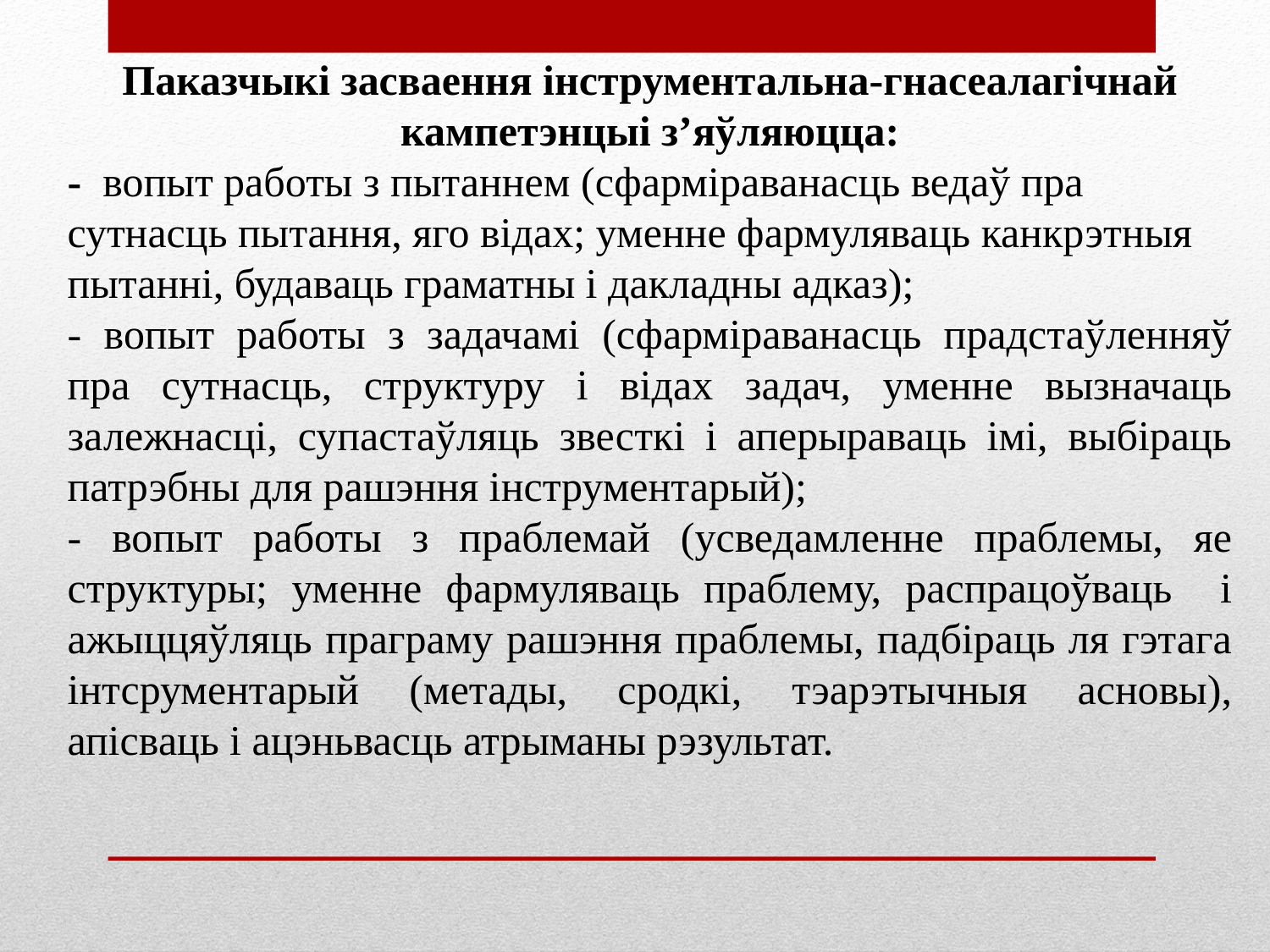

Паказчыкі засваення інструментальна-гнасеалагічнай кампетэнцыі з’яўляюцца:
-  вопыт работы з пытаннем (сфарміраванасць ведаў пра сутнасць пытання, яго відах; уменне фармуляваць канкрэтныя пытанні, будаваць граматны і дакладны адказ);
- вопыт работы з задачамі (сфарміраванасць прадстаўленняў пра сутнасць, структуру і відах задач, уменне вызначаць залежнасці, супастаўляць звесткі і аперыраваць імі, выбіраць патрэбны для рашэння інструментарый);
- вопыт работы з праблемай (усведамленне праблемы, яе структуры; уменне фармуляваць праблему, распрацоўваць  і ажыццяўляць праграму рашэння праблемы, падбіраць ля гэтага інтсрументарый (метады, сродкі, тэарэтычныя асновы), апісваць і ацэньвасць атрыманы рэзультат.